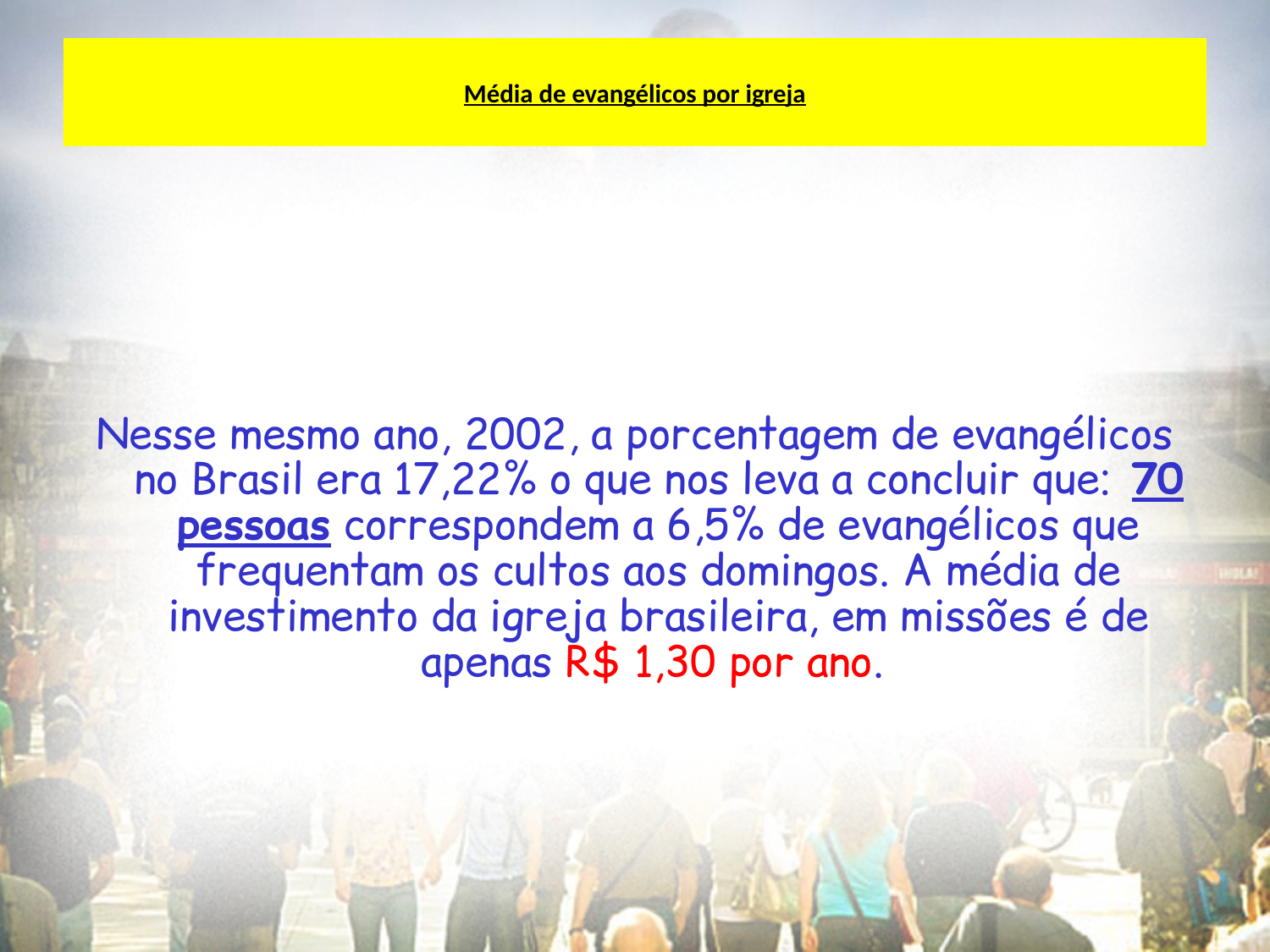

# Média de evangélicos por igreja

Nesse mesmo ano, 2002, a porcentagem de evangélicos no Brasil era 17,22% o que nos leva a concluir que: 70 pessoas correspondem a 6,5% de evangélicos que frequentam os cultos aos domingos. A média de investimento da igreja brasileira, em missões é de apenas R$ 1,30 por ano.